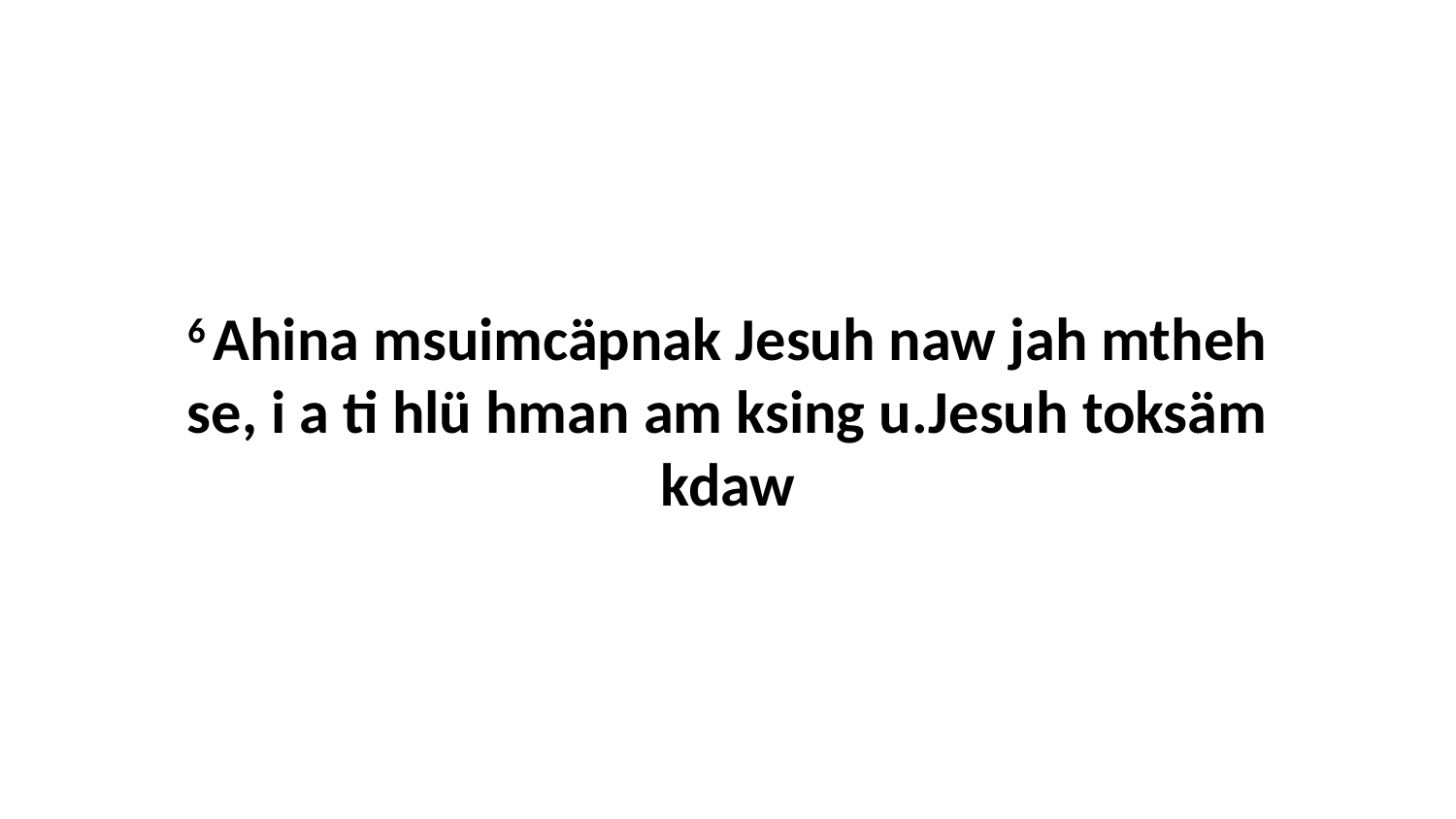

6 Ahina msuimcäpnak Jesuh naw jah mtheh se, i a ti hlü hman am ksing u.Jesuh toksäm kdaw